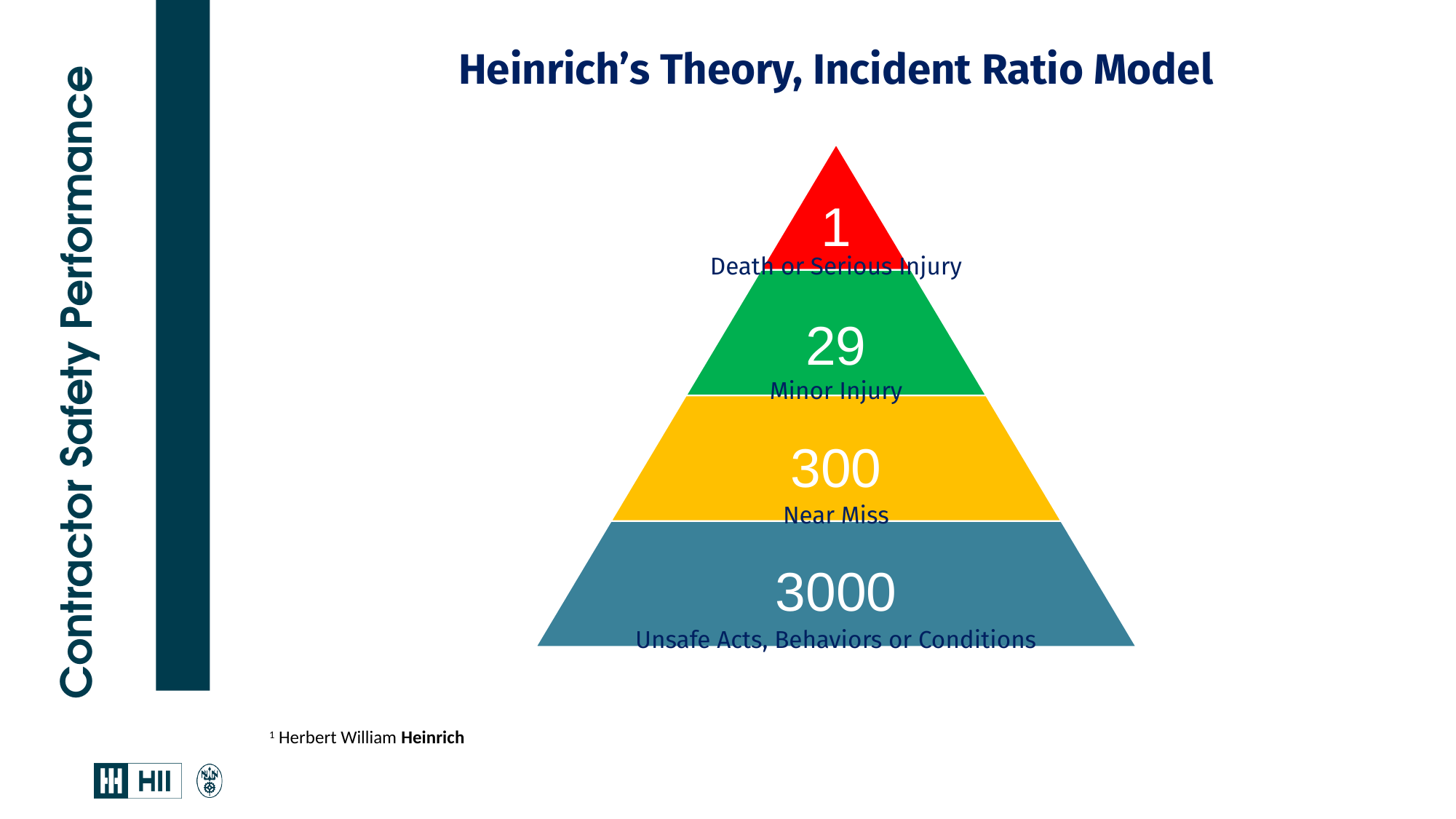

Heinrich’s Theory, Incident Ratio Model
1
29
300
3000
Death or Serious Injury

Minor Injury

Near Miss

Unsafe Acts, Behaviors or Conditions
# Contractor Safety Performance
1 Herbert William Heinrich